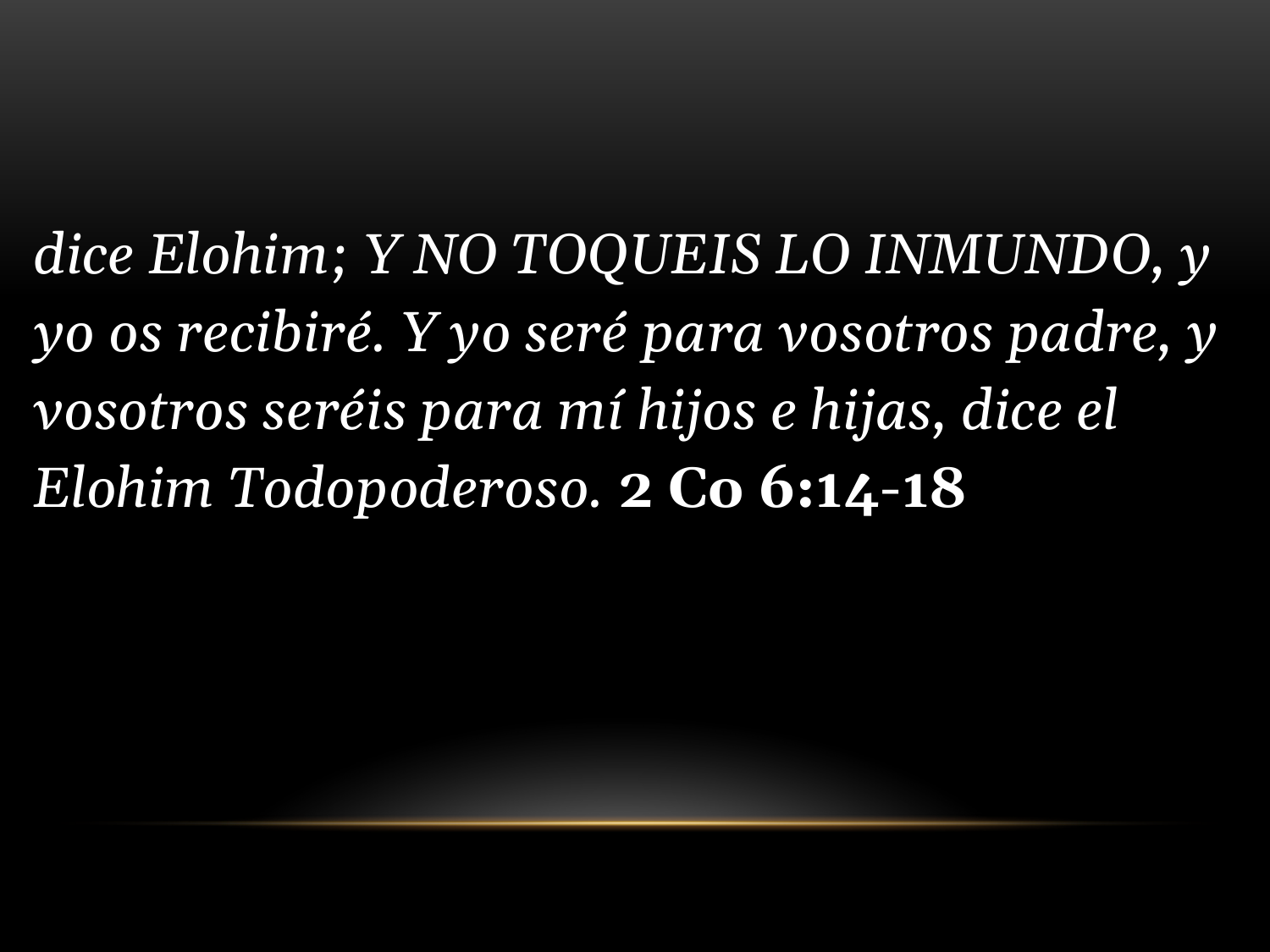

dice Elohim; Y NO TOQUEIS LO INMUNDO, y yo os recibiré. Y yo seré para vosotros padre, y vosotros seréis para mí hijos e hijas, dice el Elohim Todopoderoso. 2 Co 6:14-18